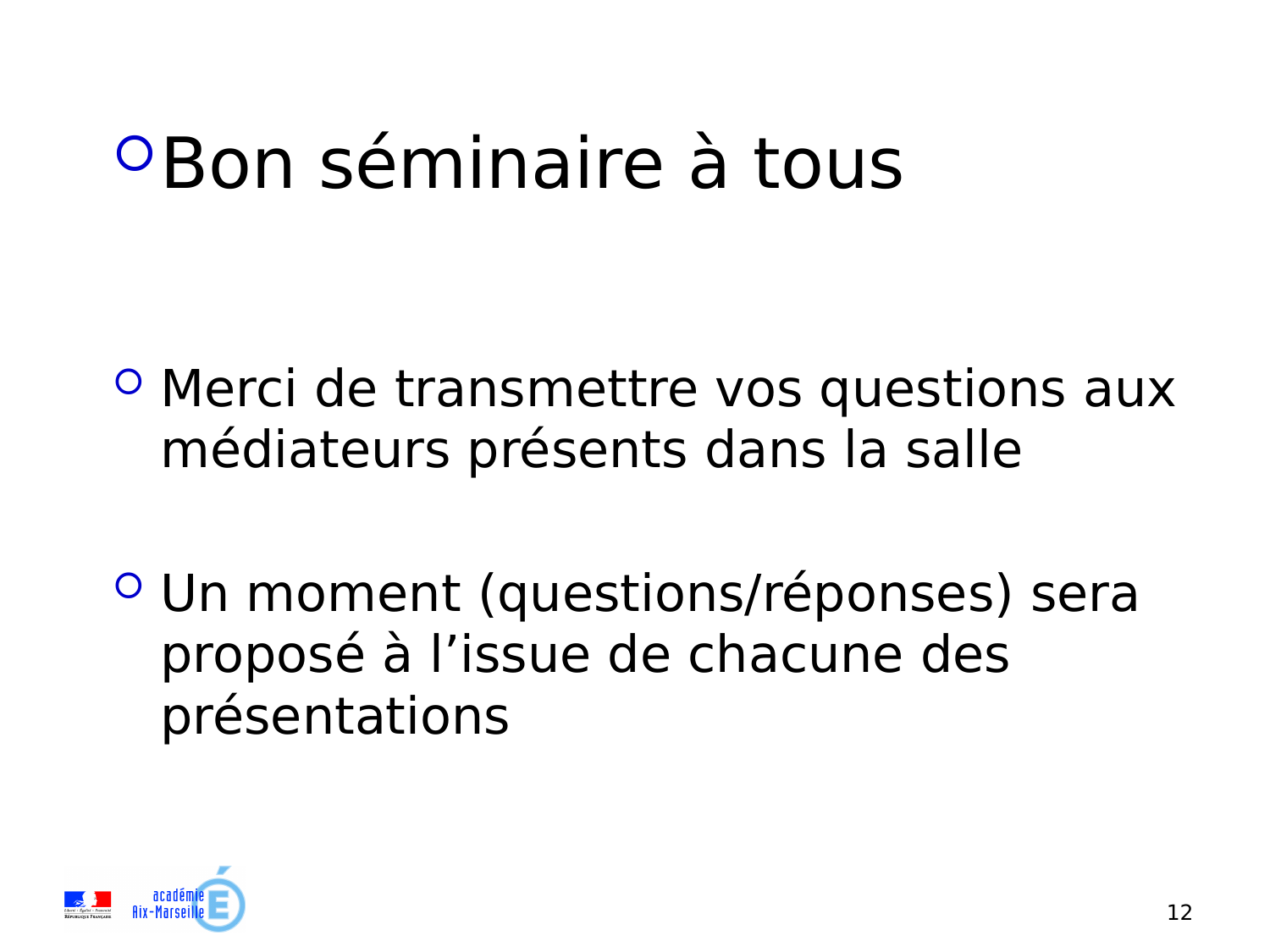

Bon séminaire à tous

Merci de transmettre vos questions aux médiateurs présents dans la salle

Un moment (questions/réponses) sera proposé à l’issue de chacune des présentations
12